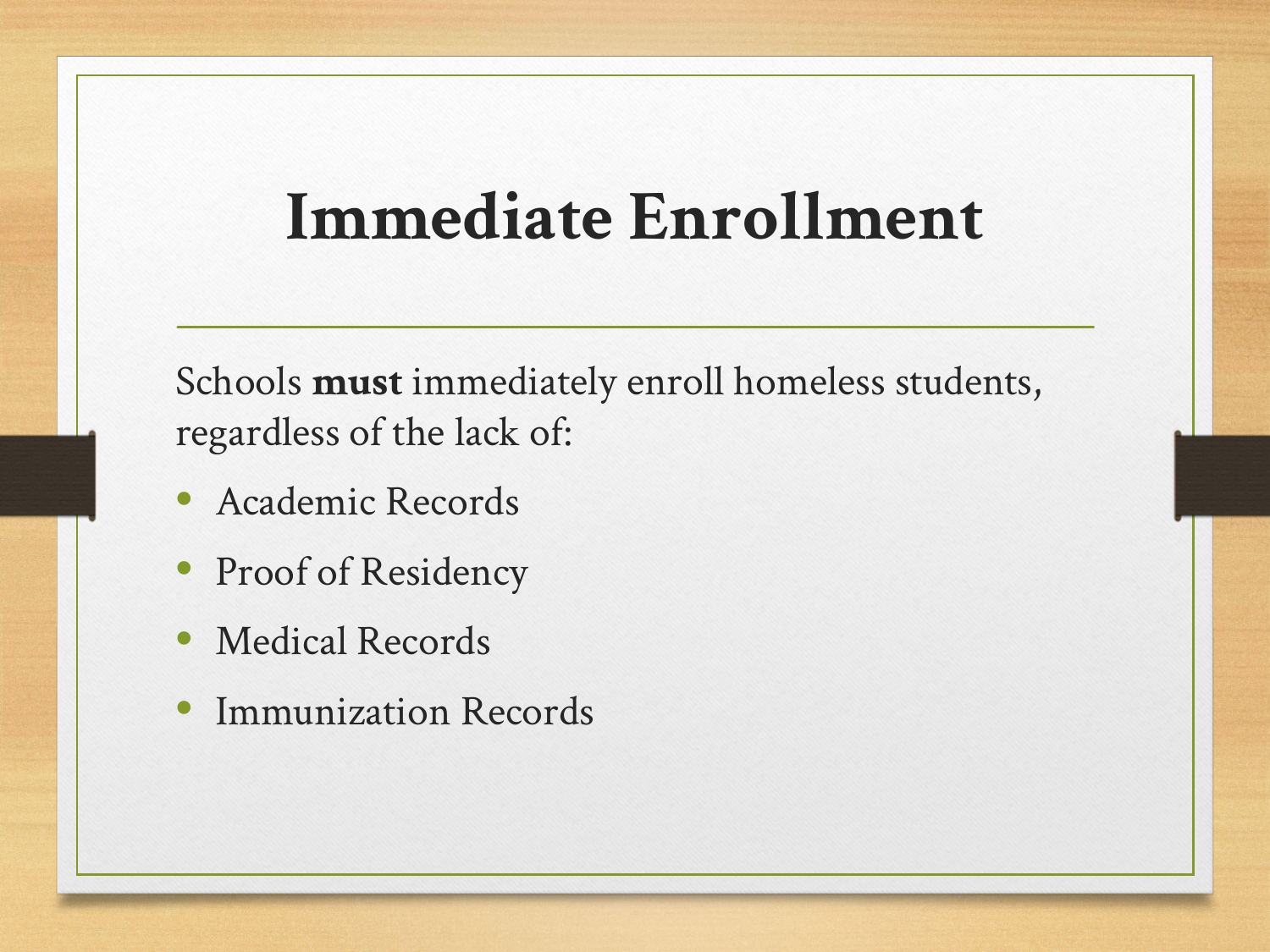

# Immediate Enrollment
Schools must immediately enroll homeless students, regardless of the lack of:
Academic Records
Proof of Residency
Medical Records
Immunization Records